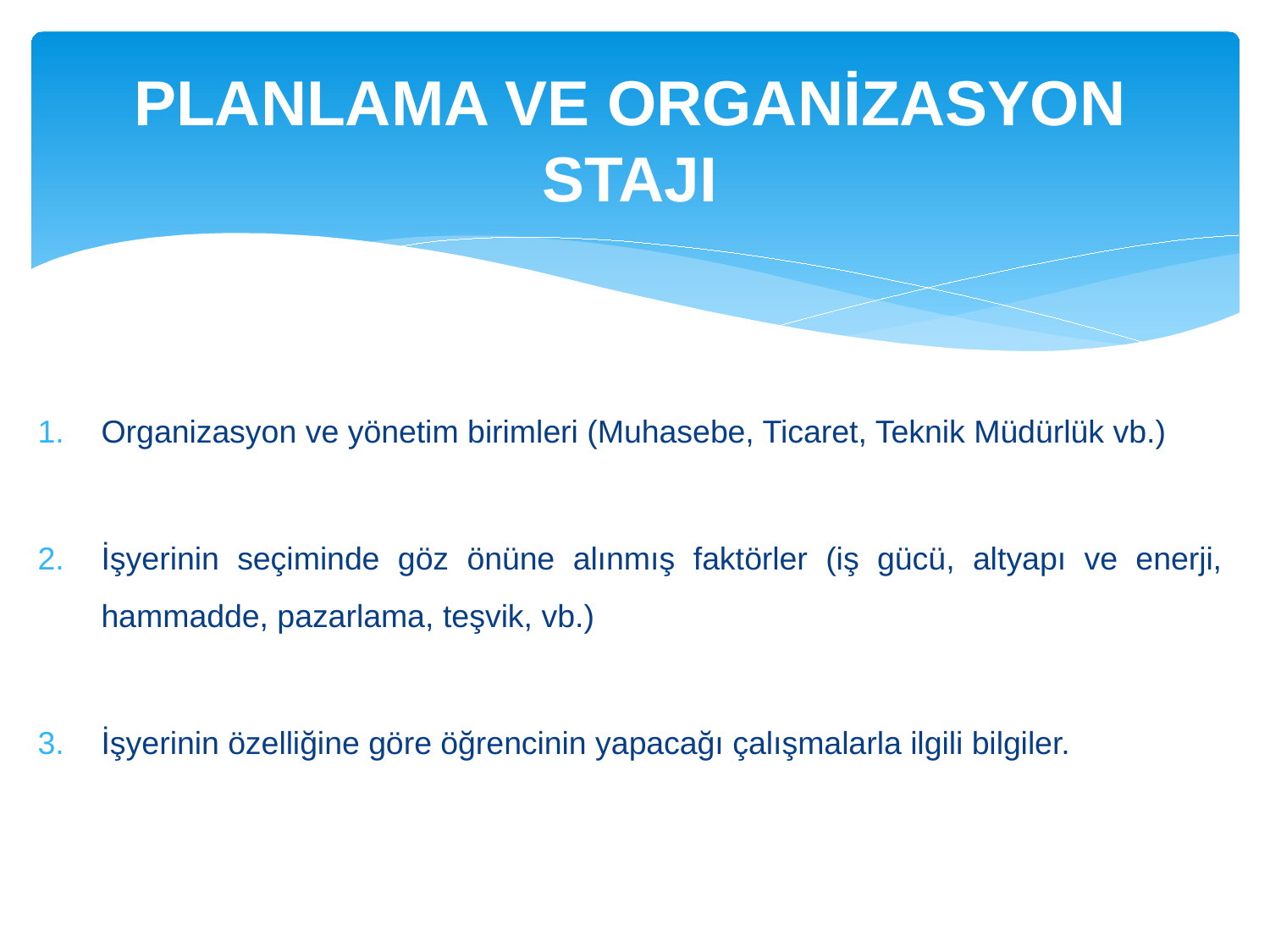

Planlama ve Organizasyon StajI
Organizasyon ve yönetim birimleri (Muhasebe, Ticaret, Teknik Müdürlük vb.)

İşyerinin seçiminde göz önüne alınmış faktörler (iş gücü, altyapı ve enerji, hammadde, pazarlama, teşvik, vb.)

İşyerinin özelliğine göre öğrencinin yapacağı çalışmalarla ilgili bilgiler.